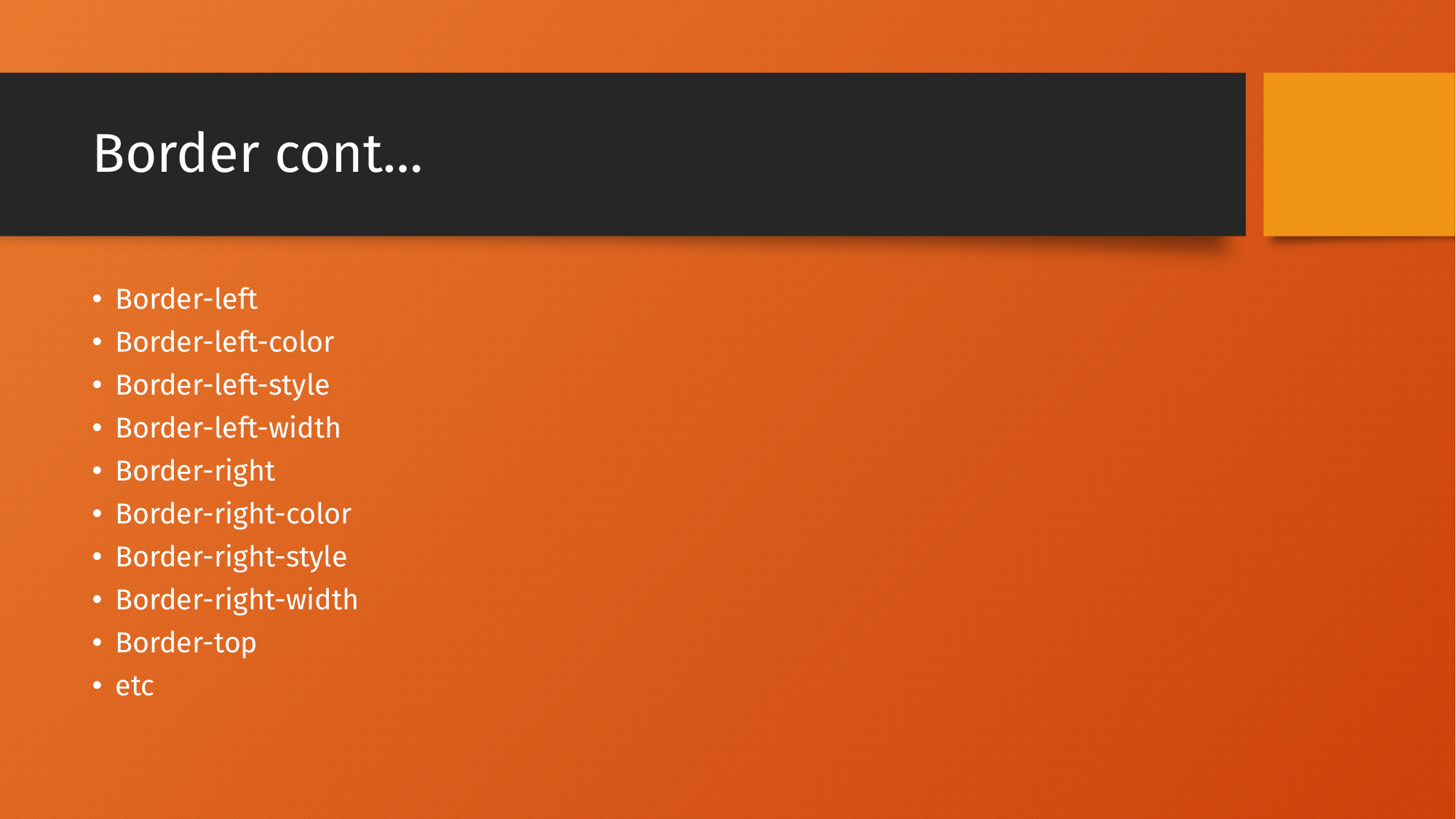

# Border cont…
Border-left
Border-left-color
Border-left-style
Border-left-width
Border-right
Border-right-color
Border-right-style
Border-right-width
Border-top
etc